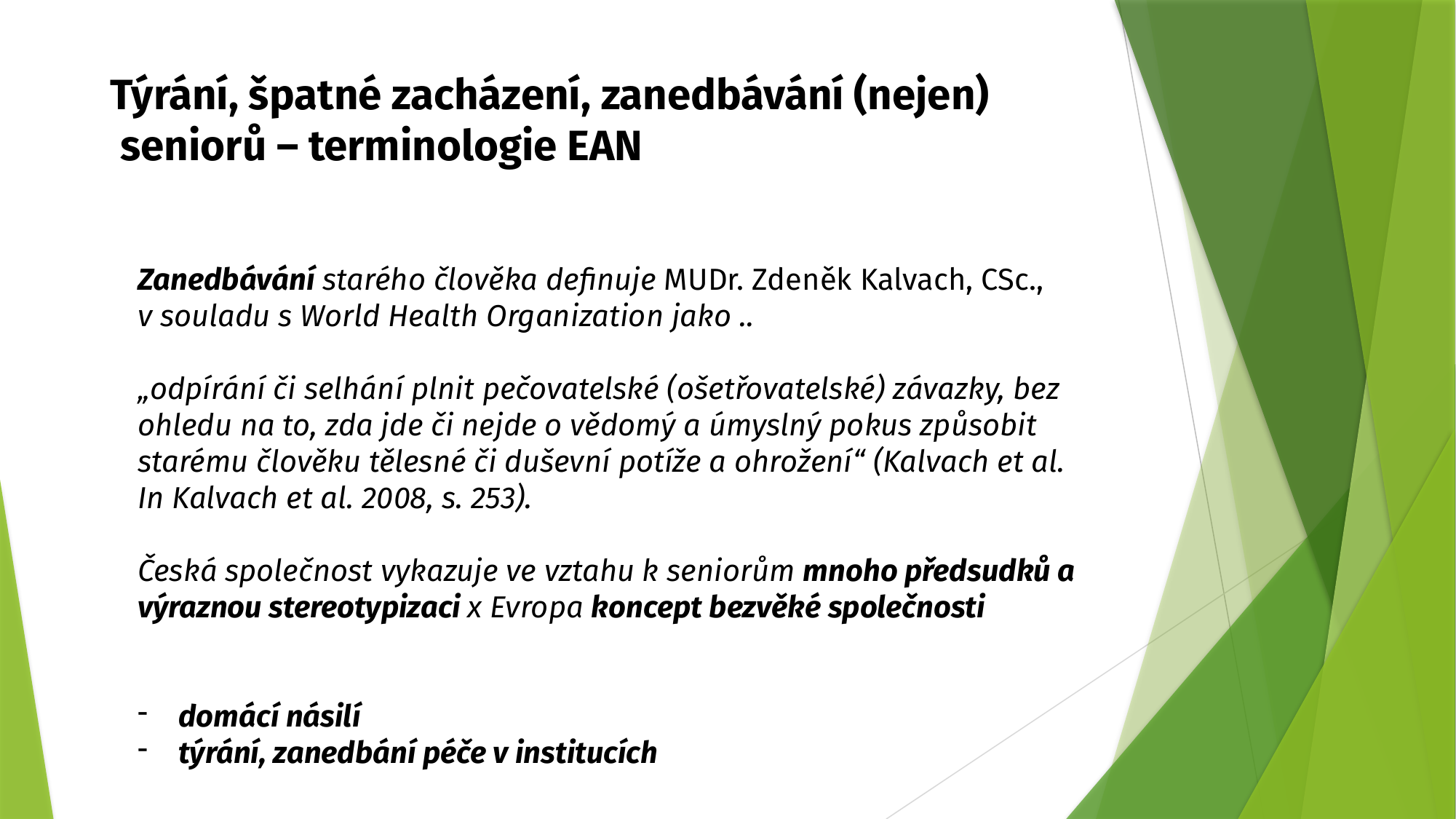

Týrání, špatné zacházení, zanedbávání (nejen)
 seniorů – terminologie EAN

Zanedbávání starého člověka definuje MUDr. Zdeněk Kalvach, CSc., v souladu s World Health Organization jako ..

„odpírání či selhání plnit pečovatelské (ošetřovatelské) závazky, bez ohledu na to, zda jde či nejde o vědomý a úmyslný pokus způsobit starému člověku tělesné či duševní potíže a ohrožení“ (Kalvach et al. In Kalvach et al. 2008, s. 253).

Česká společnost vykazuje ve vztahu k seniorům mnoho předsudků a výraznou stereotypizaci x Evropa koncept bezvěké společnosti

domácí násilí
týrání, zanedbání péče v institucích